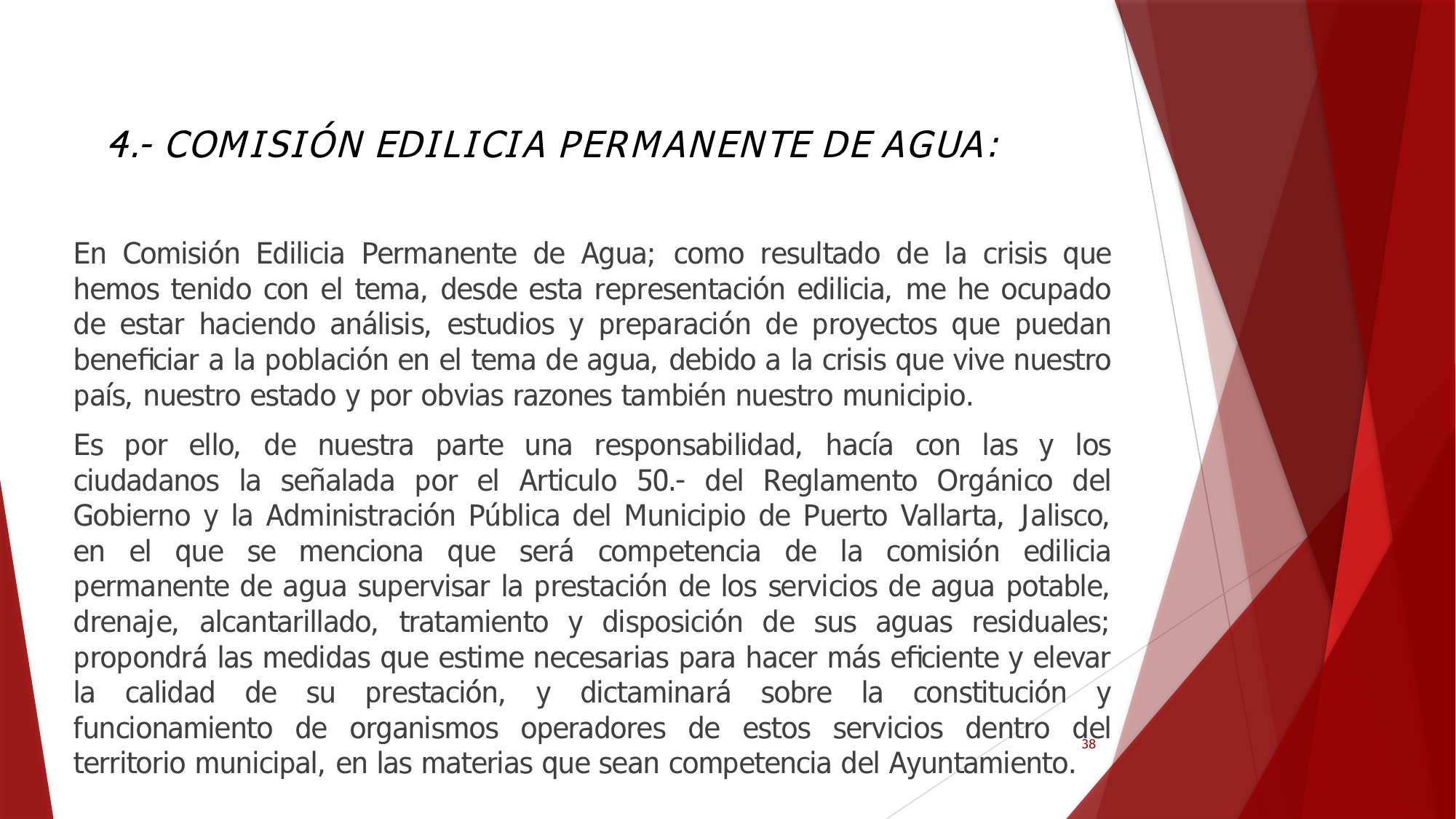

# 4.- COMISIÓN EDILICIA PERMANENTE DE AGUA:

En Comisión Edilicia Permanente de Agua; como resultado de la crisis que hemos tenido con el tema, desde esta representación edilicia, me he ocupado de estar haciendo análisis, estudios y preparación de proyectos que puedan beneficiar a la población en el tema de agua, debido a la crisis que vive nuestro país, nuestro estado y por obvias razones también nuestro municipio.
Es por ello, de nuestra parte una responsabilidad, hacía con las y los ciudadanos la señalada por el Articulo 50.- del Reglamento Orgánico del Gobierno y la Administración Pública del Municipio de Puerto Vallarta, Jalisco, en el que se menciona que será competencia de la comisión edilicia permanente de agua supervisar la prestación de los servicios de agua potable, drenaje, alcantarillado, tratamiento y disposición de sus aguas residuales; propondrá las medidas que estime necesarias para hacer más eficiente y elevar la calidad de su prestación, y dictaminará sobre la constitución y funcionamiento de organismos operadores de estos servicios dentro del territorio municipal, en las materias que sean competencia del Ayuntamiento.
38